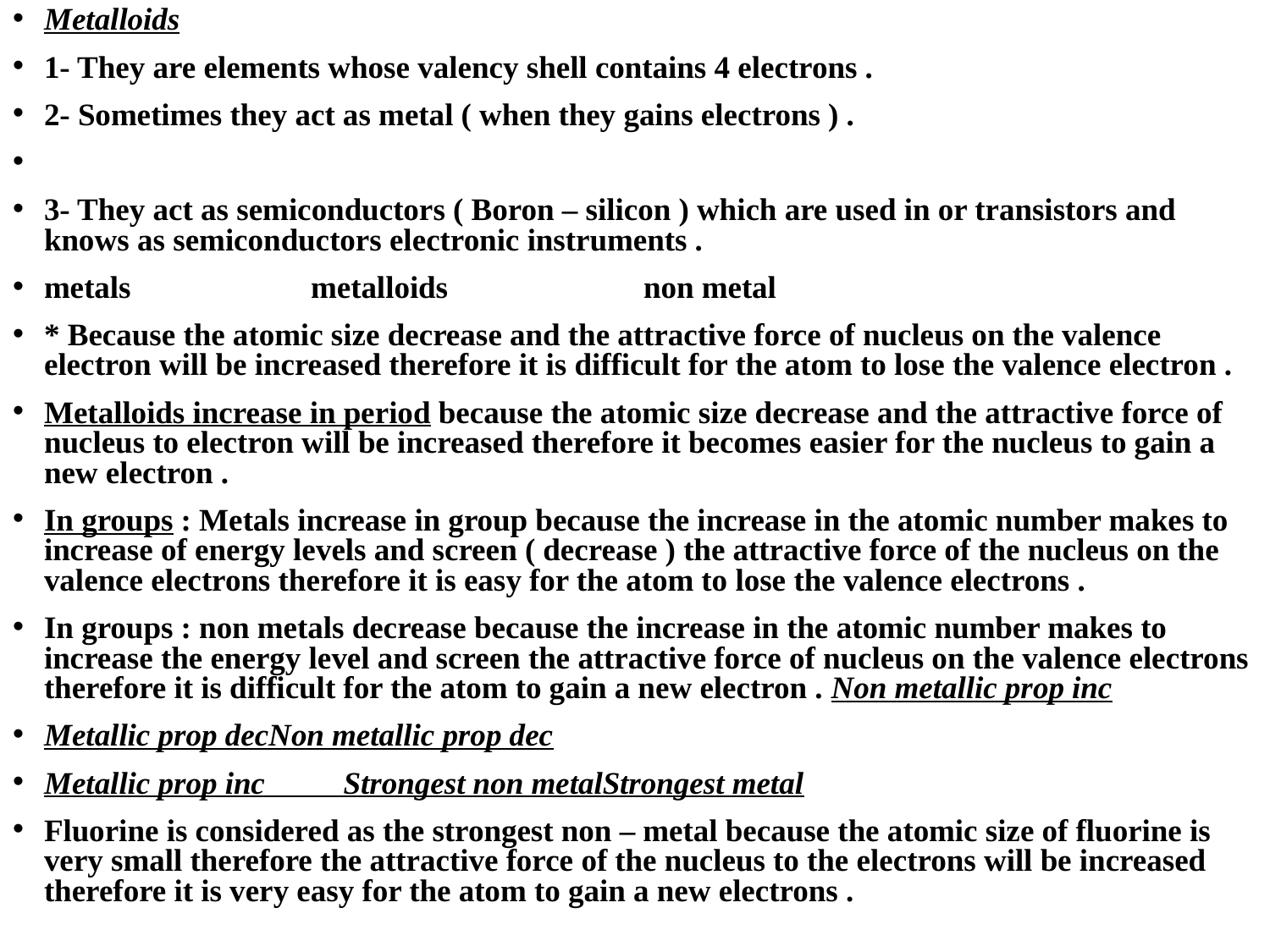

Metalloids
1- They are elements whose valency shell contains 4 electrons .
2- Sometimes they act as metal ( when they gains electrons ) .

3- They act as semiconductors ( Boron – silicon ) which are used in or transistors and knows as semiconductors electronic instruments .
metals                       metalloids                         non metal
* Because the atomic size decrease and the attractive force of nucleus on the valence electron will be increased therefore it is difficult for the atom to lose the valence electron .
Metalloids increase in period because the atomic size decrease and the attractive force of nucleus to electron will be increased therefore it becomes easier for the nucleus to gain a new electron .
In groups : Metals increase in group because the increase in the atomic number makes to increase of energy levels and screen ( decrease ) the attractive force of the nucleus on the valence electrons therefore it is easy for the atom to lose the valence electrons .
In groups : non metals decrease because the increase in the atomic number makes to increase the energy level and screen the attractive force of nucleus on the valence electrons therefore it is difficult for the atom to gain a new electron . Non metallic prop inc
Metallic prop decNon metallic prop dec
Metallic prop inc          Strongest non metalStrongest metal
Fluorine is considered as the strongest non – metal because the atomic size of fluorine is very small therefore the attractive force of the nucleus to the electrons will be increased therefore it is very easy for the atom to gain a new electrons .